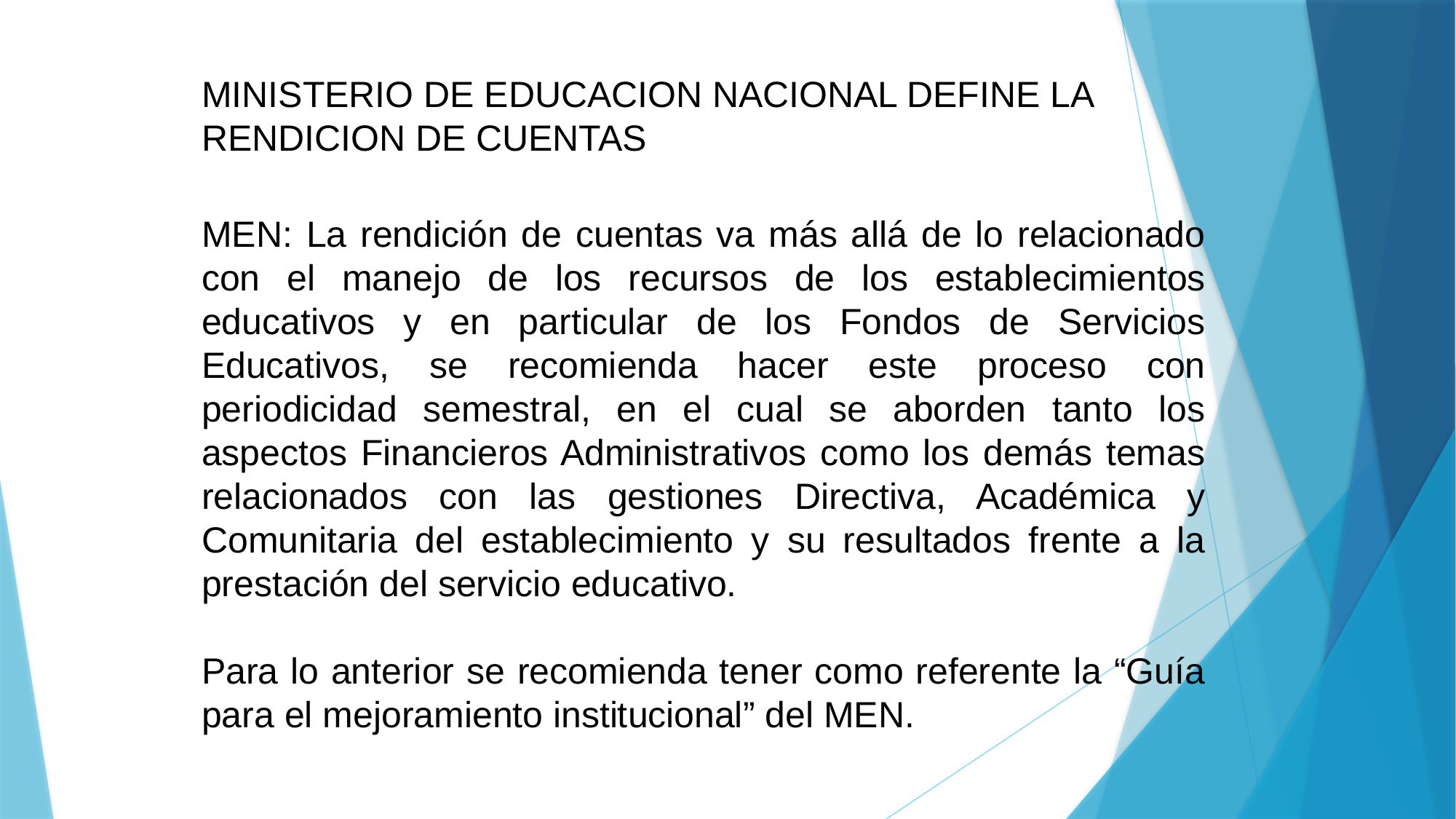

MINISTERIO DE EDUCACION NACIONAL DEFINE LA RENDICION DE CUENTAS
MEN: La rendición de cuentas va más allá de lo relacionado con el manejo de los recursos de los establecimientos educativos y en particular de los Fondos de Servicios Educativos, se recomienda hacer este proceso con periodicidad semestral, en el cual se aborden tanto los aspectos Financieros Administrativos como los demás temas relacionados con las gestiones Directiva, Académica y Comunitaria del establecimiento y su resultados frente a la prestación del servicio educativo.

Para lo anterior se recomienda tener como referente la “Guía para el mejoramiento institucional” del MEN.